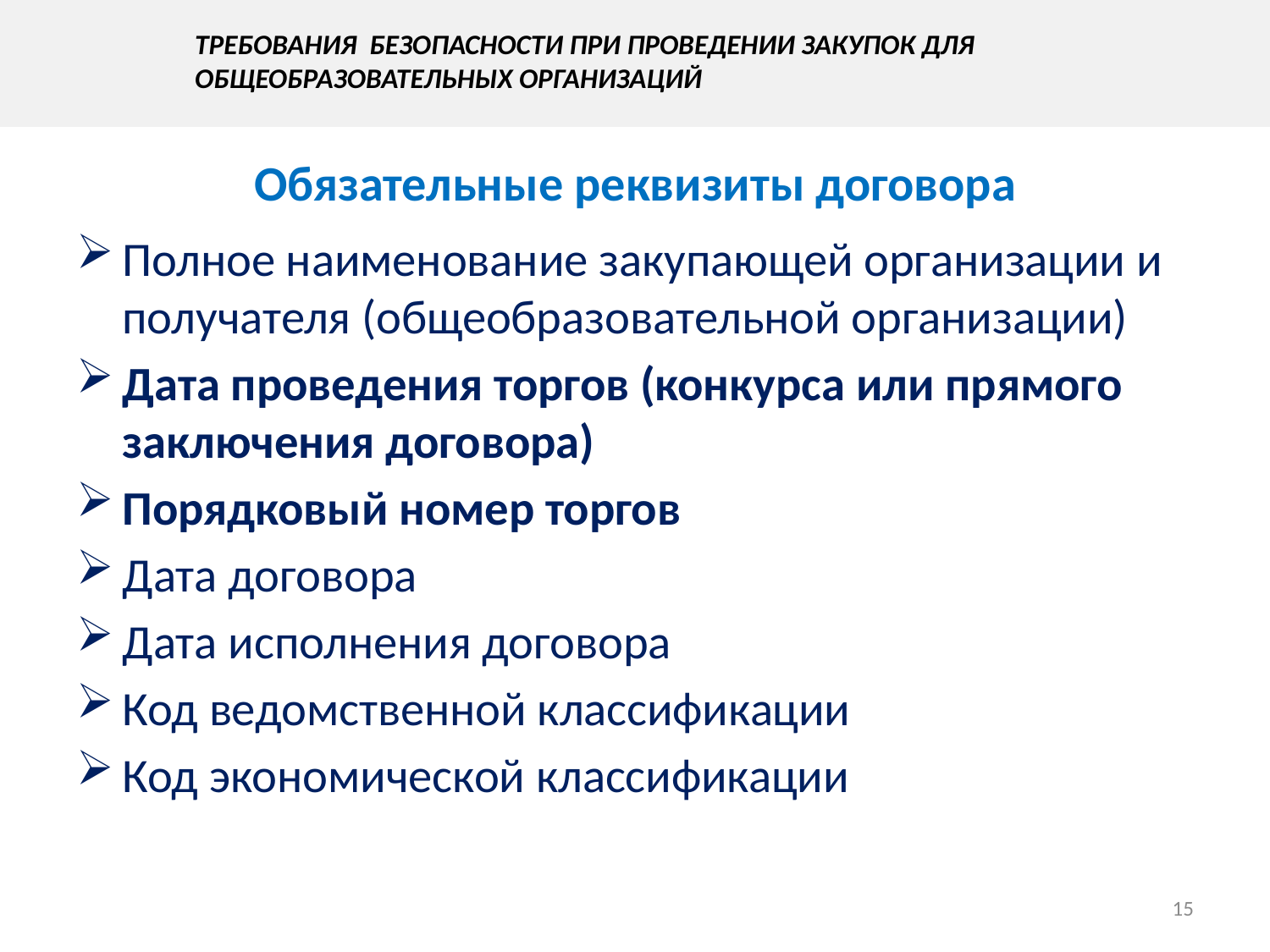

Требования  безопасности при проведении закупок для общеобразовательных организаций
# Обязательные реквизиты договора
Полное наименование закупающей организации и получателя (общеобразовательной организации)
Дата проведения торгов (конкурса или прямого заключения договора)
Порядковый номер торгов
Дата договора
Дата исполнения договора
Код ведомственной классификации
Код экономической классификации
15